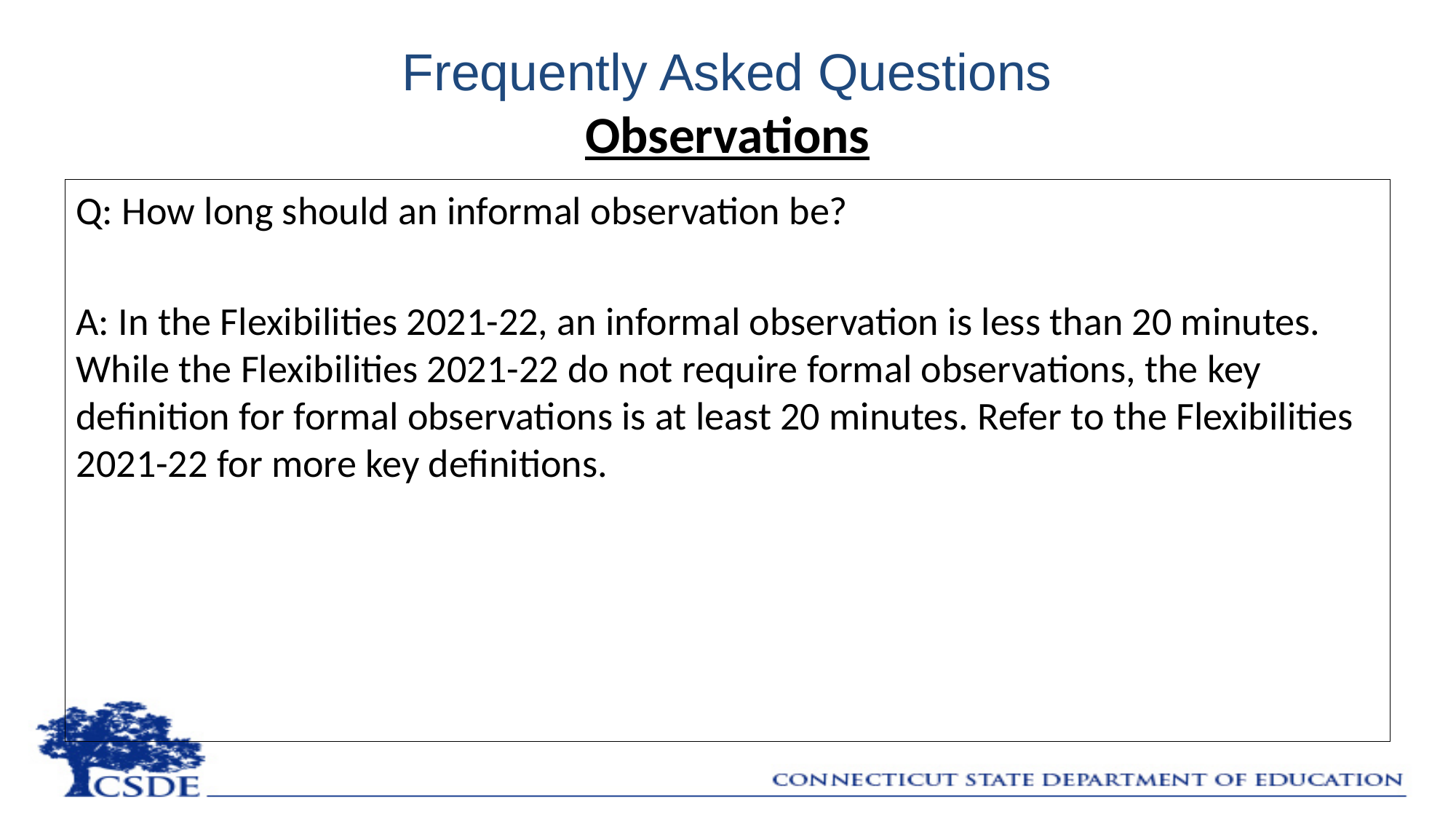

# Frequently Asked Questions Observations
Q: How long should an informal observation be?

A: In the Flexibilities 2021-22, an informal observation is less than 20 minutes. While the Flexibilities 2021-22 do not require formal observations, the key definition for formal observations is at least 20 minutes. Refer to the Flexibilities 2021-22 for more key definitions.